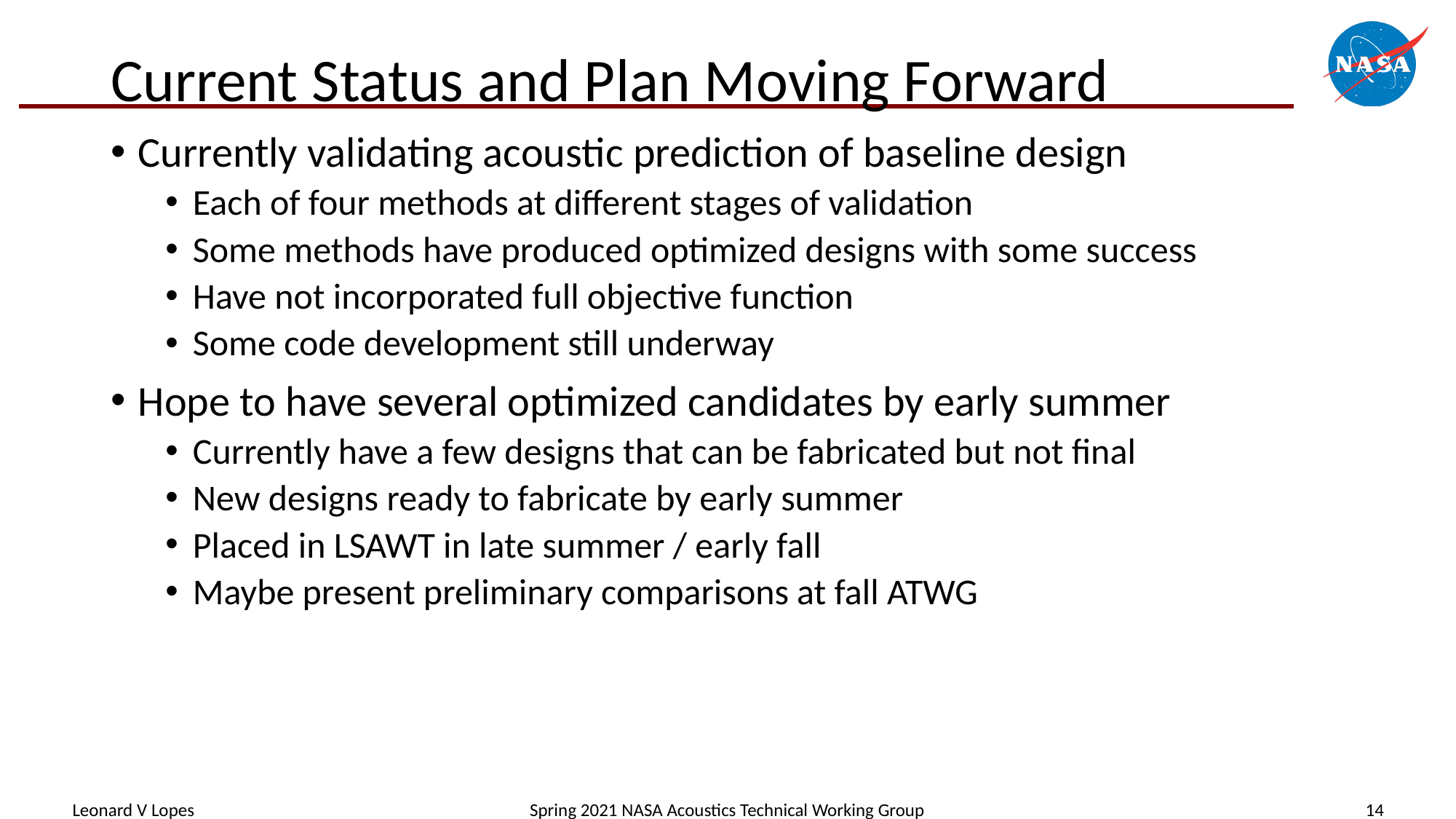

# Current Status and Plan Moving Forward
Currently validating acoustic prediction of baseline design
Each of four methods at different stages of validation
Some methods have produced optimized designs with some success
Have not incorporated full objective function
Some code development still underway
Hope to have several optimized candidates by early summer
Currently have a few designs that can be fabricated but not final
New designs ready to fabricate by early summer
Placed in LSAWT in late summer / early fall
Maybe present preliminary comparisons at fall ATWG

Leonard V Lopes
Spring 2021 NASA Acoustics Technical Working Group
14